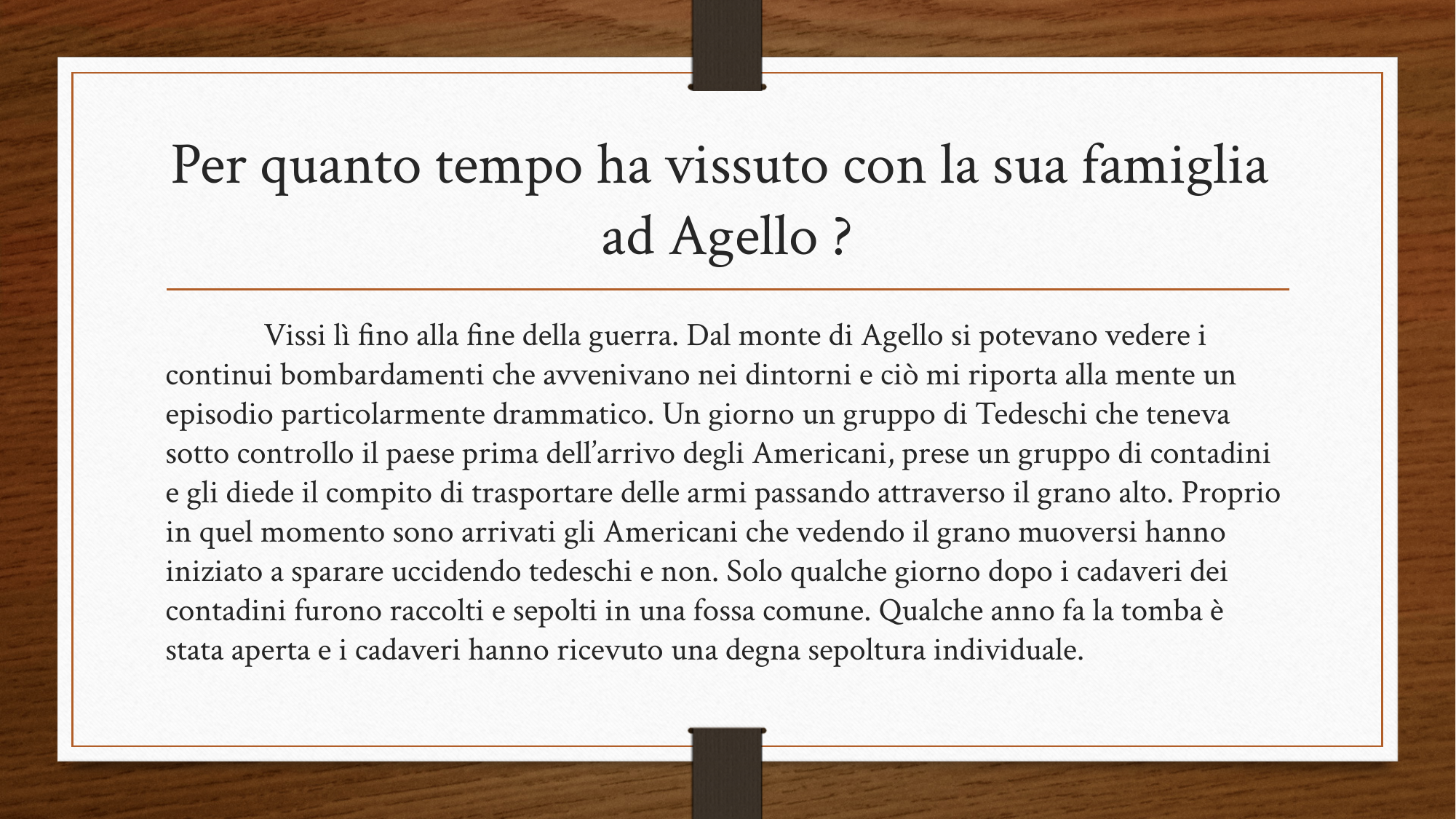

# Per quanto tempo ha vissuto con la sua famiglia ad Agello ?
	Vissi lì fino alla fine della guerra. Dal monte di Agello si potevano vedere i continui bombardamenti che avvenivano nei dintorni e ciò mi riporta alla mente un episodio particolarmente drammatico. Un giorno un gruppo di Tedeschi che teneva sotto controllo il paese prima dell’arrivo degli Americani, prese un gruppo di contadini e gli diede il compito di trasportare delle armi passando attraverso il grano alto. Proprio in quel momento sono arrivati gli Americani che vedendo il grano muoversi hanno iniziato a sparare uccidendo tedeschi e non. Solo qualche giorno dopo i cadaveri dei contadini furono raccolti e sepolti in una fossa comune. Qualche anno fa la tomba è stata aperta e i cadaveri hanno ricevuto una degna sepoltura individuale.